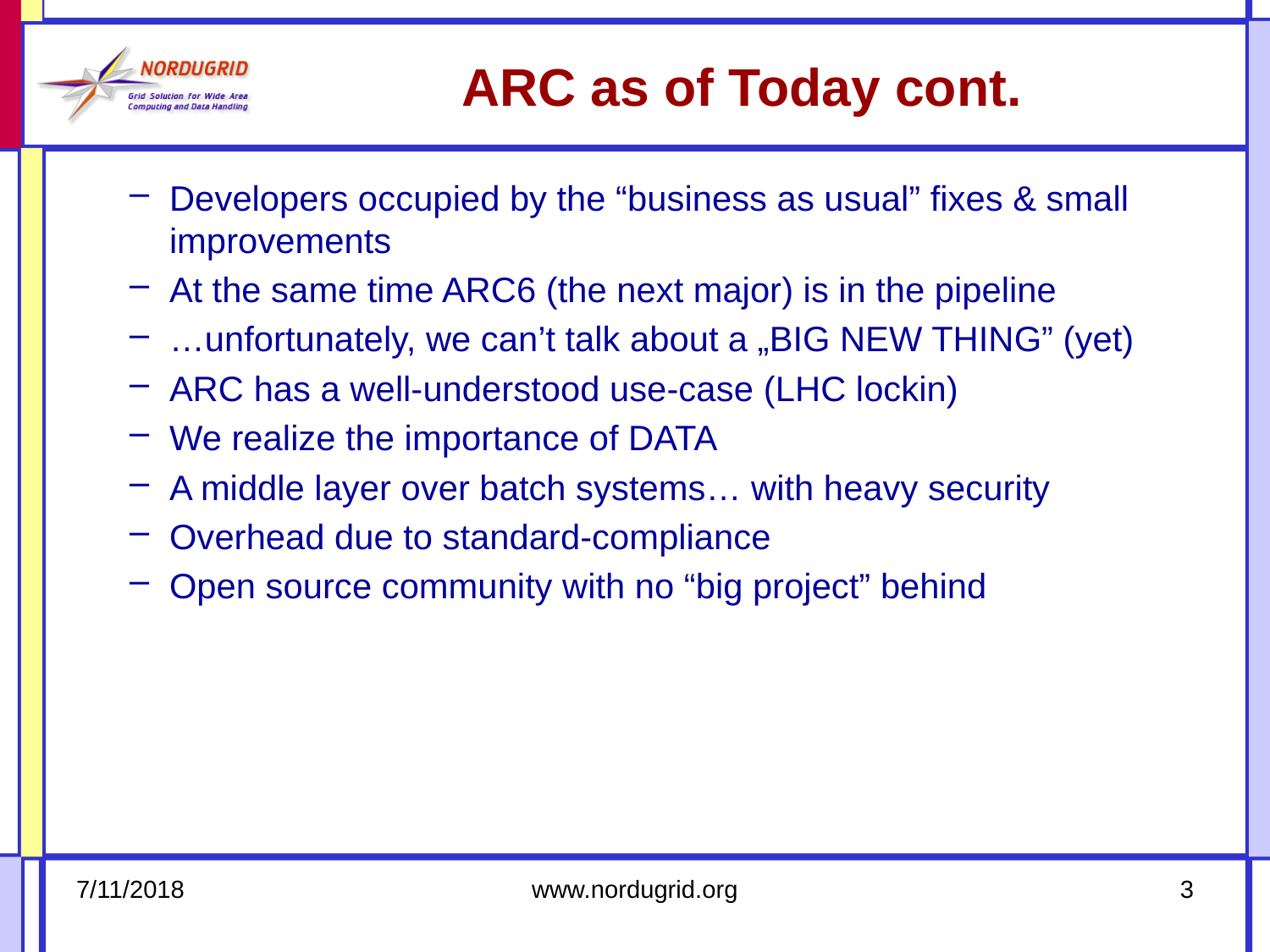

# ARC as of Today cont.
Developers occupied by the “business as usual” fixes & small improvements
At the same time ARC6 (the next major) is in the pipeline
…unfortunately, we can’t talk about a „BIG NEW THING” (yet)
ARC has a well-understood use-case (LHC lockin)
We realize the importance of DATA
A middle layer over batch systems… with heavy security
Overhead due to standard-compliance
Open source community with no “big project” behind
7/11/2018
www.nordugrid.org
3